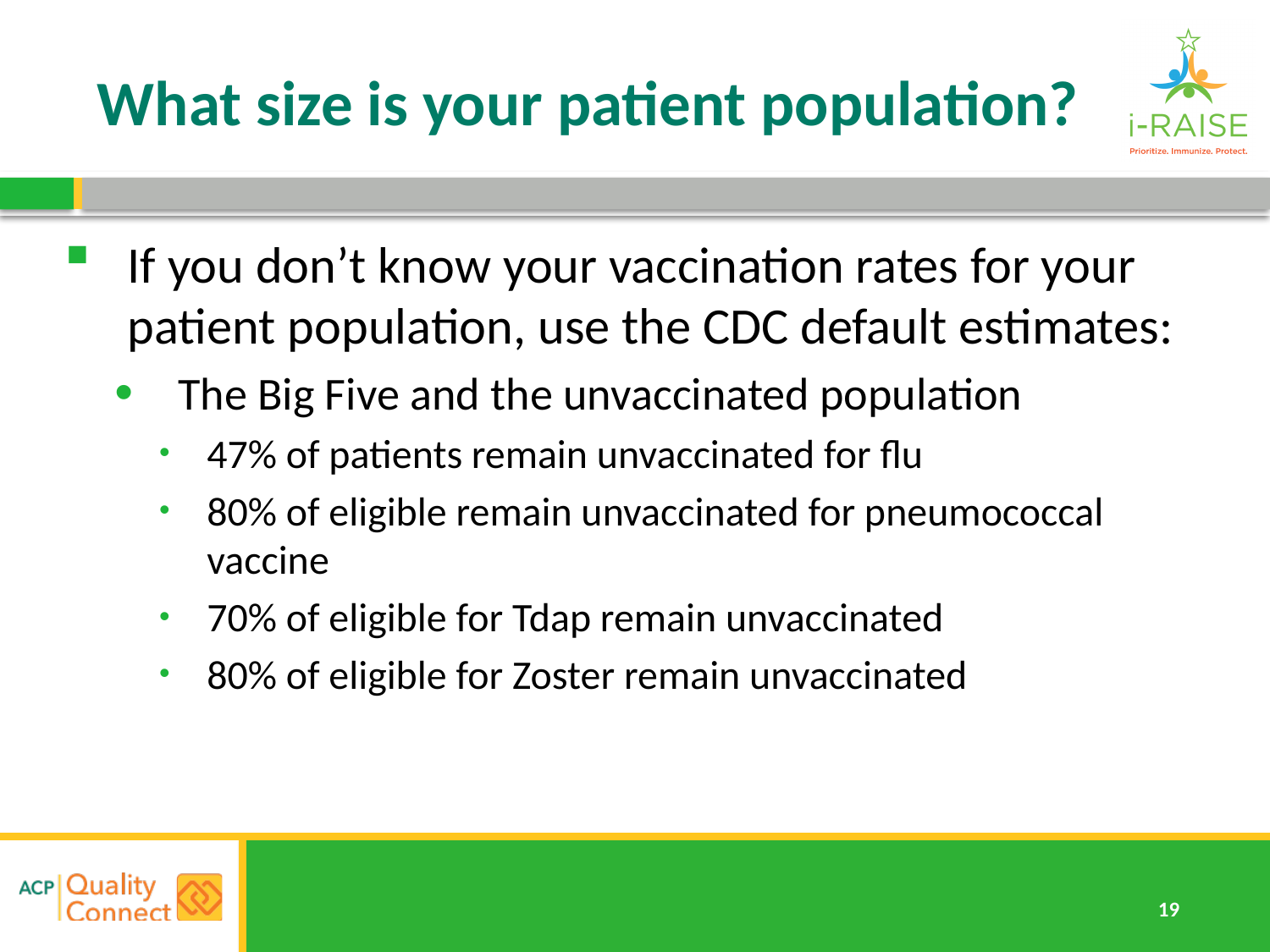

# What size is your patient population?
If you don’t know your vaccination rates for your patient population, use the CDC default estimates:
The Big Five and the unvaccinated population
47% of patients remain unvaccinated for flu
80% of eligible remain unvaccinated for pneumococcal vaccine
70% of eligible for Tdap remain unvaccinated
80% of eligible for Zoster remain unvaccinated